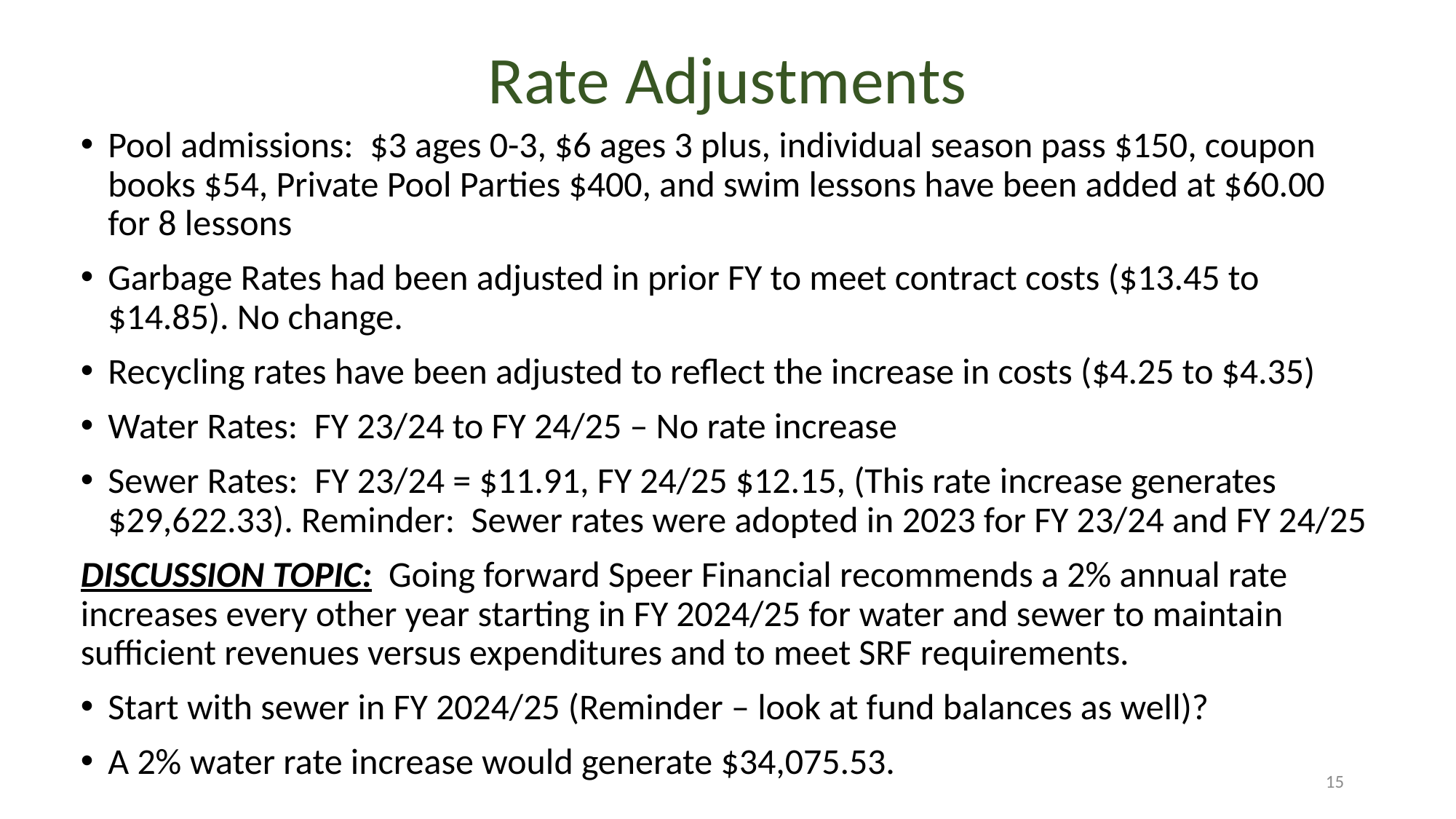

# Rate Adjustments
Pool admissions:  $3 ages 0-3, $6 ages 3 plus, individual season pass $150, coupon books $54, Private Pool Parties $400, and swim lessons have been added at $60.00 for 8 lessons
Garbage Rates had been adjusted in prior FY to meet contract costs ($13.45 to $14.85). No change.
Recycling rates have been adjusted to reflect the increase in costs ($4.25 to $4.35)
Water Rates:  FY 23/24 to FY 24/25 – No rate increase
Sewer Rates:  FY 23/24 = $11.91, FY 24/25 $12.15, (This rate increase generates $29,622.33). Reminder:  Sewer rates were adopted in 2023 for FY 23/24 and FY 24/25
DISCUSSION TOPIC:  Going forward Speer Financial recommends a 2% annual rate increases every other year starting in FY 2024/25 for water and sewer to maintain sufficient revenues versus expenditures and to meet SRF requirements.
Start with sewer in FY 2024/25 (Reminder – look at fund balances as well)?
A 2% water rate increase would generate $34,075.53.
15